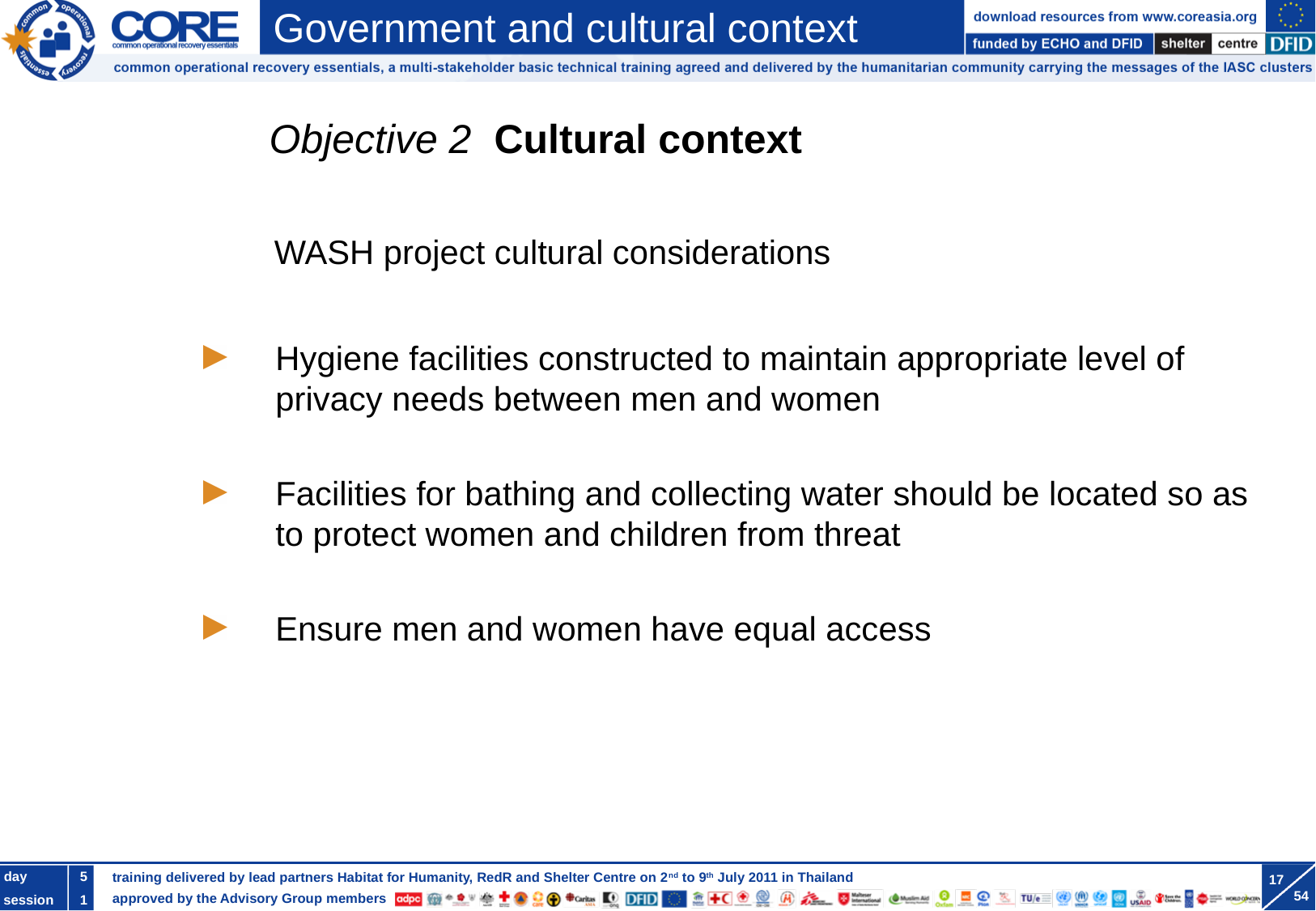

# Objective 2  Cultural context
WASH project cultural considerations
Hygiene facilities constructed to maintain appropriate level of privacy needs between men and women

Facilities for bathing and collecting water should be located so as to protect women and children from threat

Ensure men and women have equal access